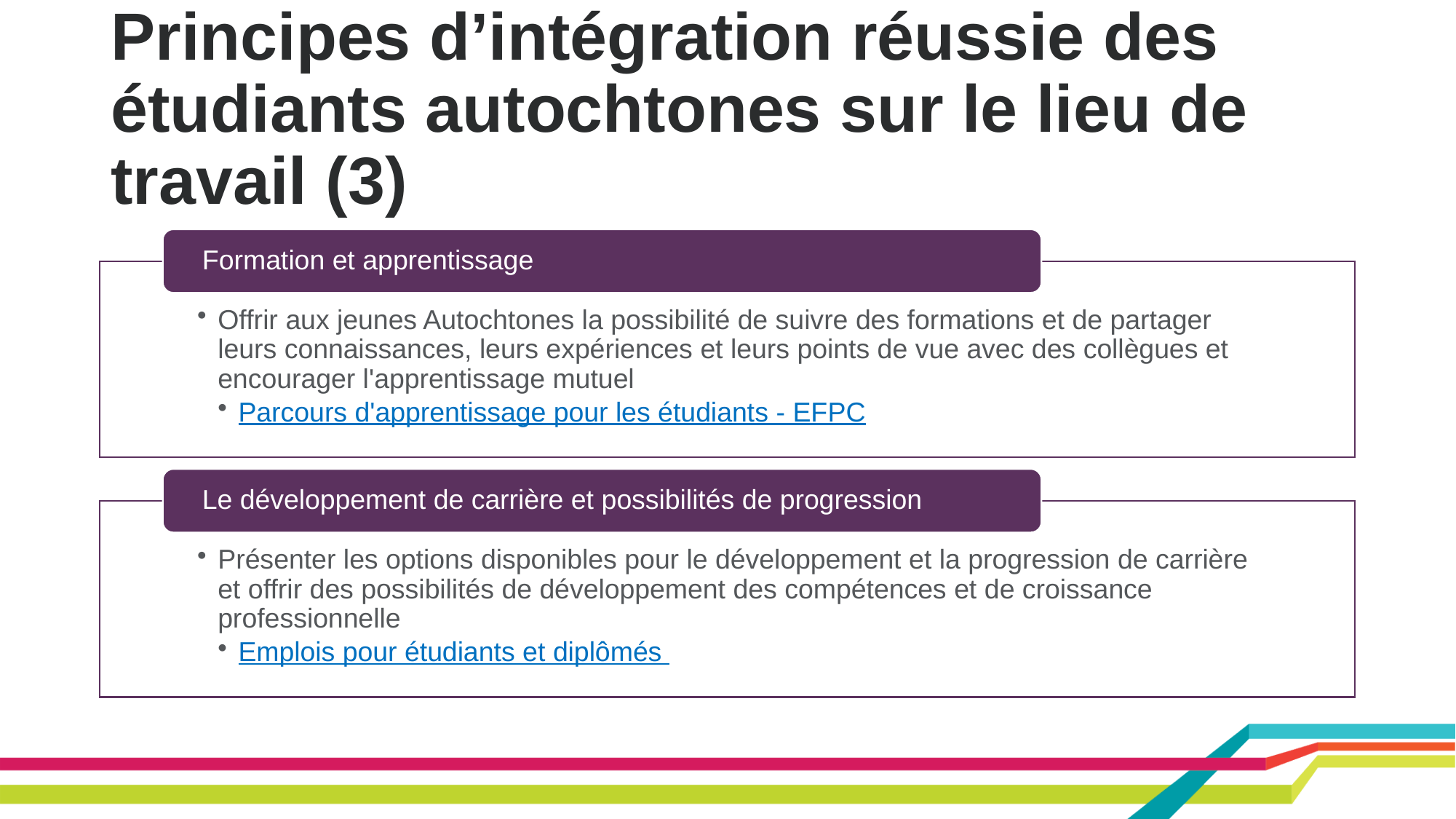

# Principes d’intégration réussie des étudiants autochtones sur le lieu de travail (3)
Offrir aux jeunes Autochtones la possibilité de suivre des formations et de partager leurs connaissances, leurs expériences et leurs points de vue avec des collègues et encourager l'apprentissage mutuel
Parcours d'apprentissage pour les étudiants - EFPC
Formation et apprentissage
Présenter les options disponibles pour le développement et la progression de carrière et offrir des possibilités de développement des compétences et de croissance professionnelle
Emplois pour étudiants et diplômés
Le développement de carrière et possibilités de progression